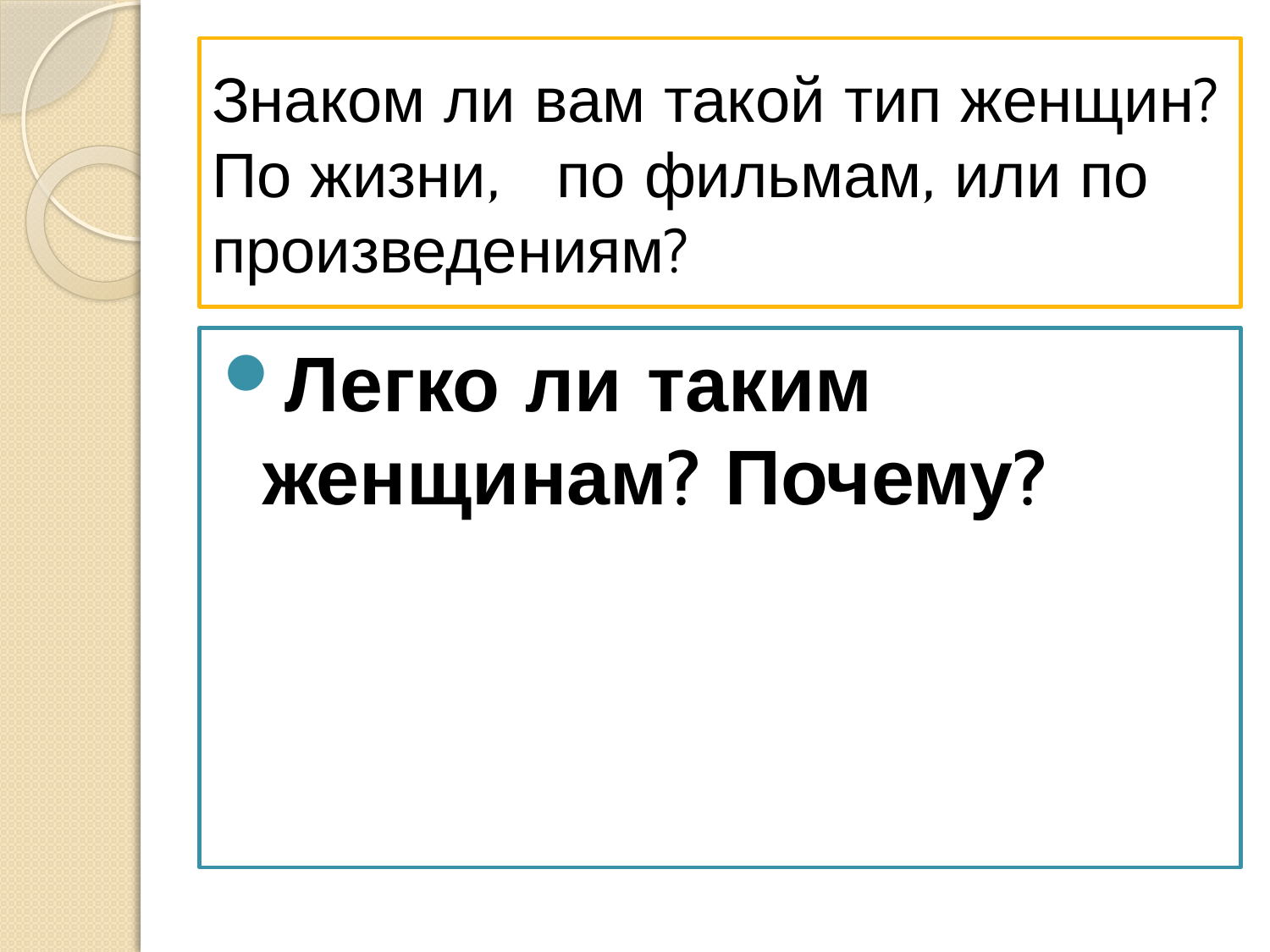

# Знаком ли вам такой тип женщин? По жизни,   по фильмам, или по произведениям?
Легко ли таким женщинам? Почему?